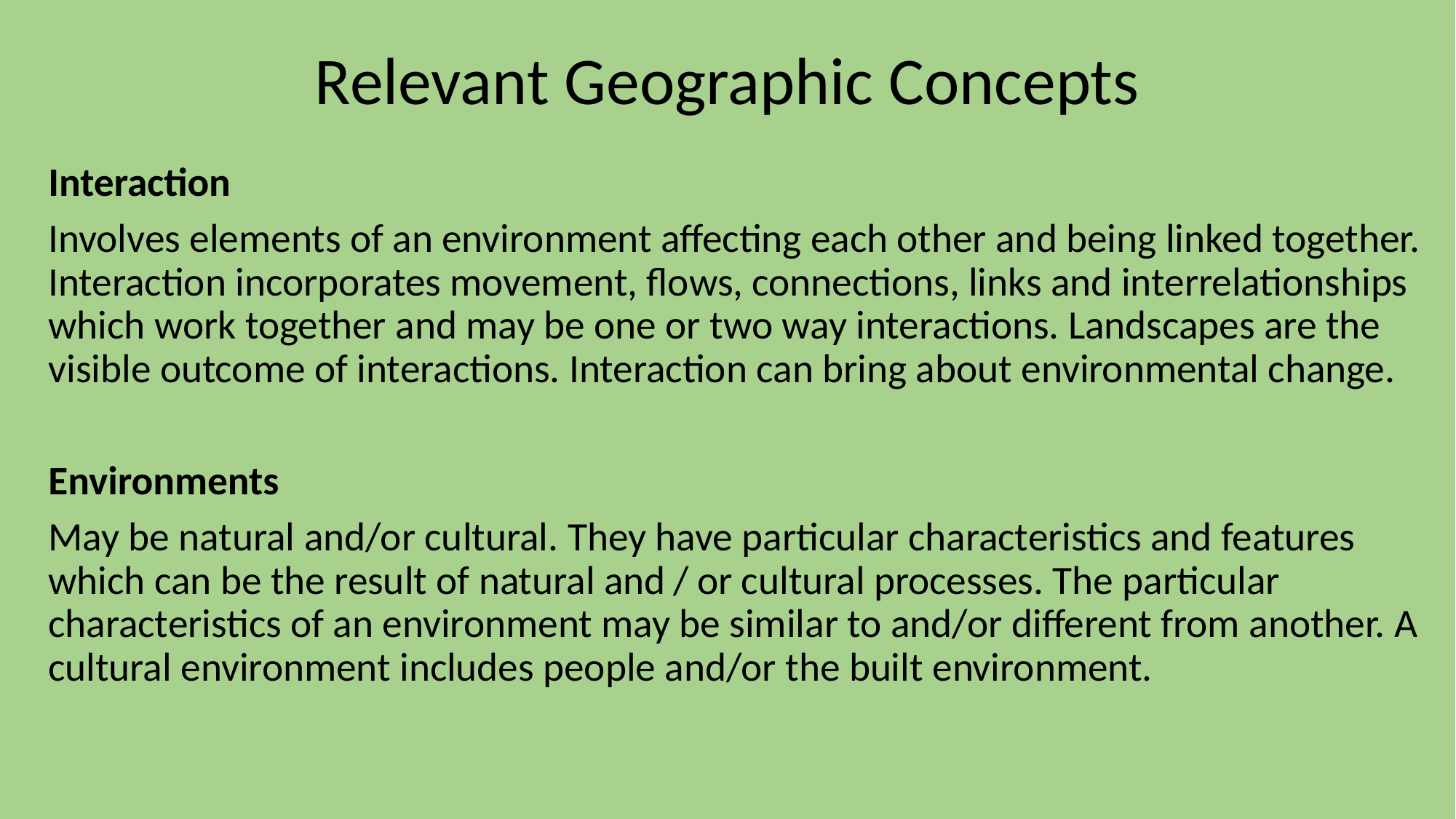

# Relevant Geographic Concepts
Interaction
Involves elements of an environment affecting each other and being linked together. Interaction incorporates movement, flows, connections, links and interrelationships which work together and may be one or two way interactions. Landscapes are the visible outcome of interactions. Interaction can bring about environmental change.

Environments
May be natural and/or cultural. They have particular characteristics and features which can be the result of natural and / or cultural processes. The particular characteristics of an environment may be similar to and/or different from another. A cultural environment includes people and/or the built environment.